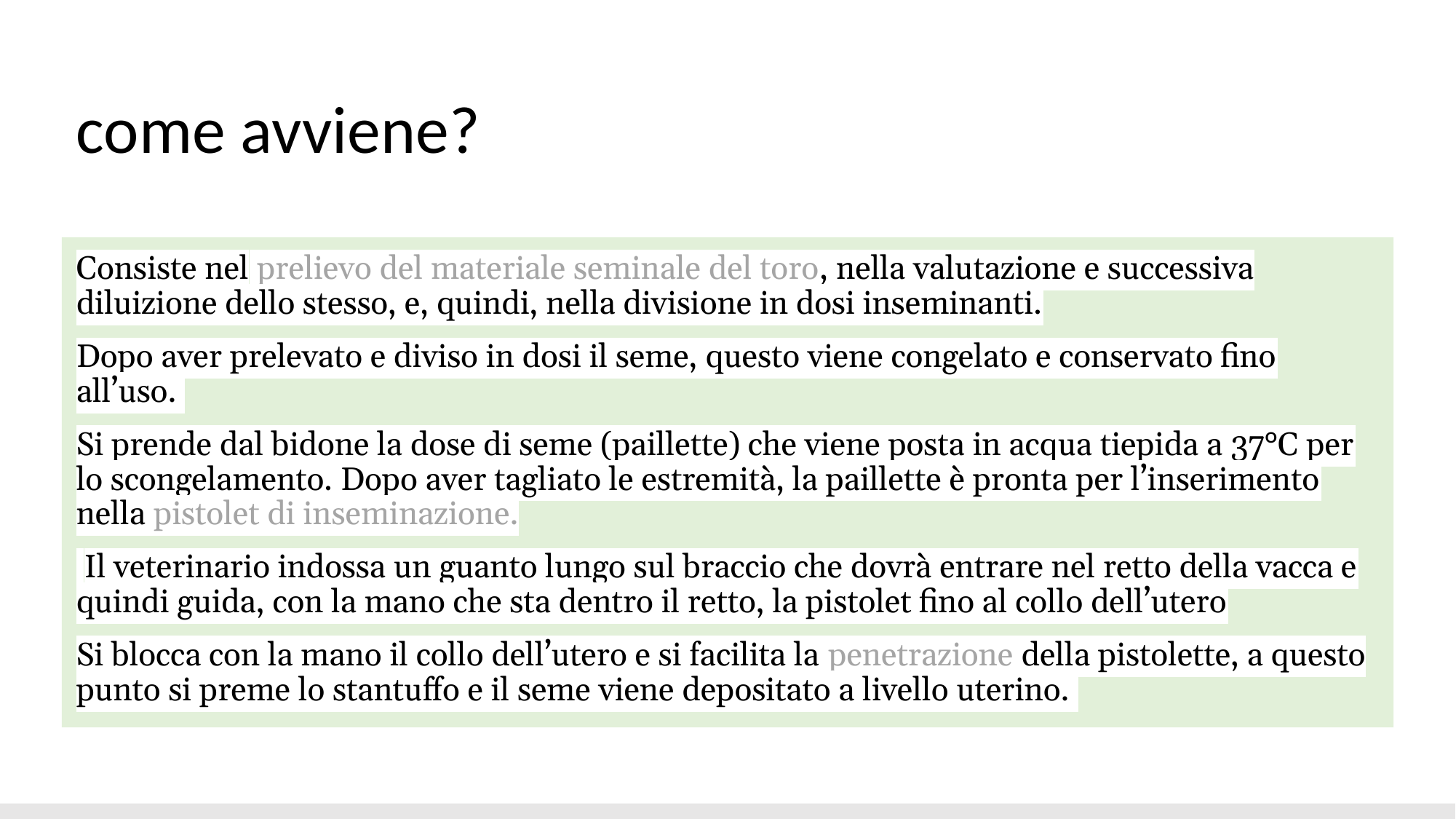

# come avviene?
Consiste nel prelievo del materiale seminale del toro, nella valutazione e successiva diluizione dello stesso, e, quindi, nella divisione in dosi inseminanti.
Dopo aver prelevato e diviso in dosi il seme, questo viene congelato e conservato fino all’uso.
Si prende dal bidone la dose di seme (paillette) che viene posta in acqua tiepida a 37°C per lo scongelamento. Dopo aver tagliato le estremità, la paillette è pronta per l’inserimento nella pistolet di inseminazione.
 Il veterinario indossa un guanto lungo sul braccio che dovrà entrare nel retto della vacca e quindi guida, con la mano che sta dentro il retto, la pistolet fino al collo dell’utero
Si blocca con la mano il collo dell’utero e si facilita la penetrazione della pistolette, a questo punto si preme lo stantuffo e il seme viene depositato a livello uterino.